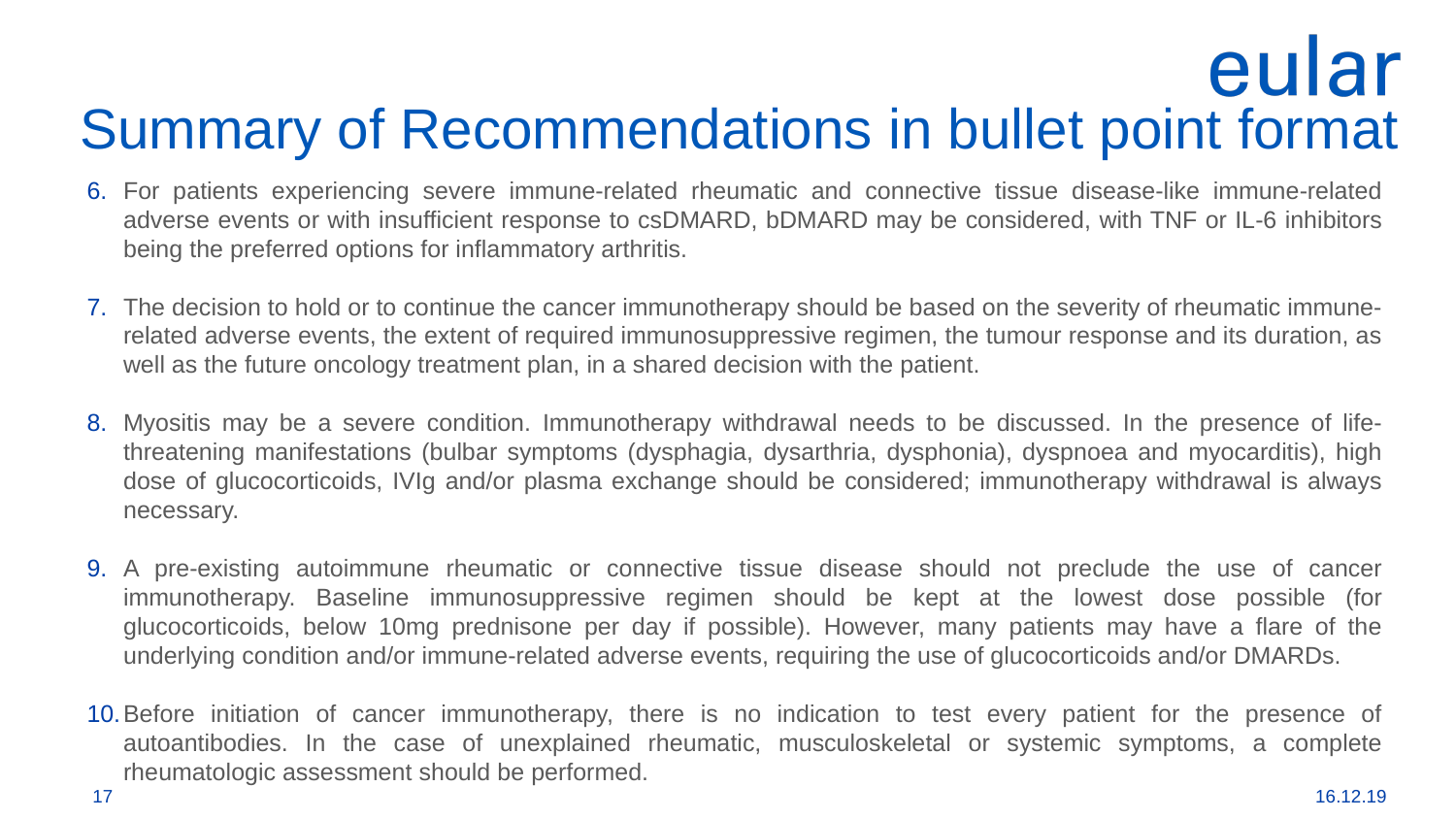

# Summary of Recommendations in bullet point format
For patients experiencing severe immune-related rheumatic and connective tissue disease-like immune-related adverse events or with insufficient response to csDMARD, bDMARD may be considered, with TNF or IL-6 inhibitors being the preferred options for inflammatory arthritis.
The decision to hold or to continue the cancer immunotherapy should be based on the severity of rheumatic immune-related adverse events, the extent of required immunosuppressive regimen, the tumour response and its duration, as well as the future oncology treatment plan, in a shared decision with the patient.
Myositis may be a severe condition. Immunotherapy withdrawal needs to be discussed. In the presence of life-threatening manifestations (bulbar symptoms (dysphagia, dysarthria, dysphonia), dyspnoea and myocarditis), high dose of glucocorticoids, IVIg and/or plasma exchange should be considered; immunotherapy withdrawal is always necessary.
A pre-existing autoimmune rheumatic or connective tissue disease should not preclude the use of cancer immunotherapy. Baseline immunosuppressive regimen should be kept at the lowest dose possible (for glucocorticoids, below 10mg prednisone per day if possible). However, many patients may have a flare of the underlying condition and/or immune-related adverse events, requiring the use of glucocorticoids and/or DMARDs.
Before initiation of cancer immunotherapy, there is no indication to test every patient for the presence of autoantibodies. In the case of unexplained rheumatic, musculoskeletal or systemic symptoms, a complete rheumatologic assessment should be performed.

17
16.12.19